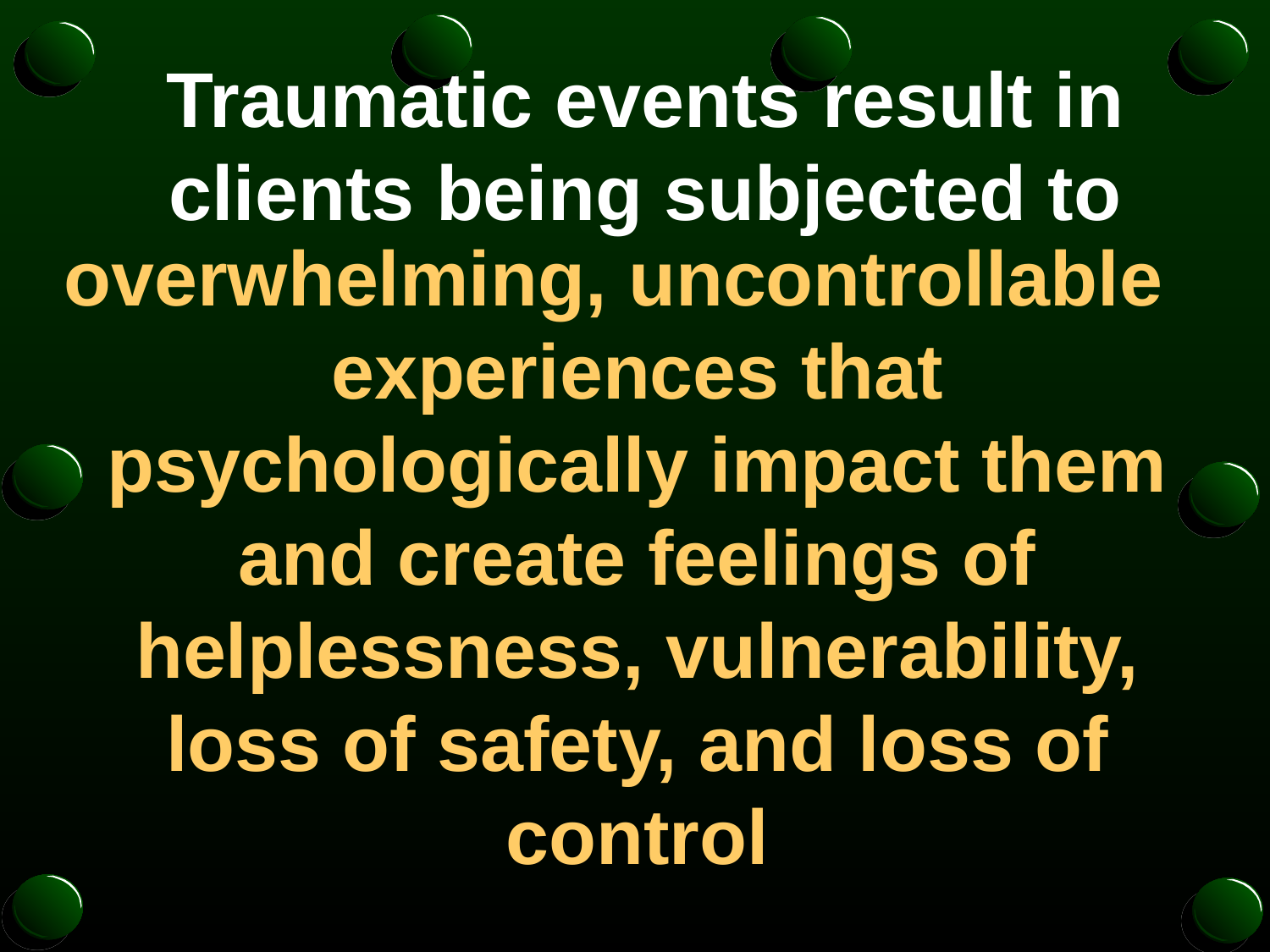

Traumatic events result in clients being subjected to
overwhelming, uncontrollable experiences that psychologically impact them and create feelings of helplessness, vulnerability, loss of safety, and loss of control